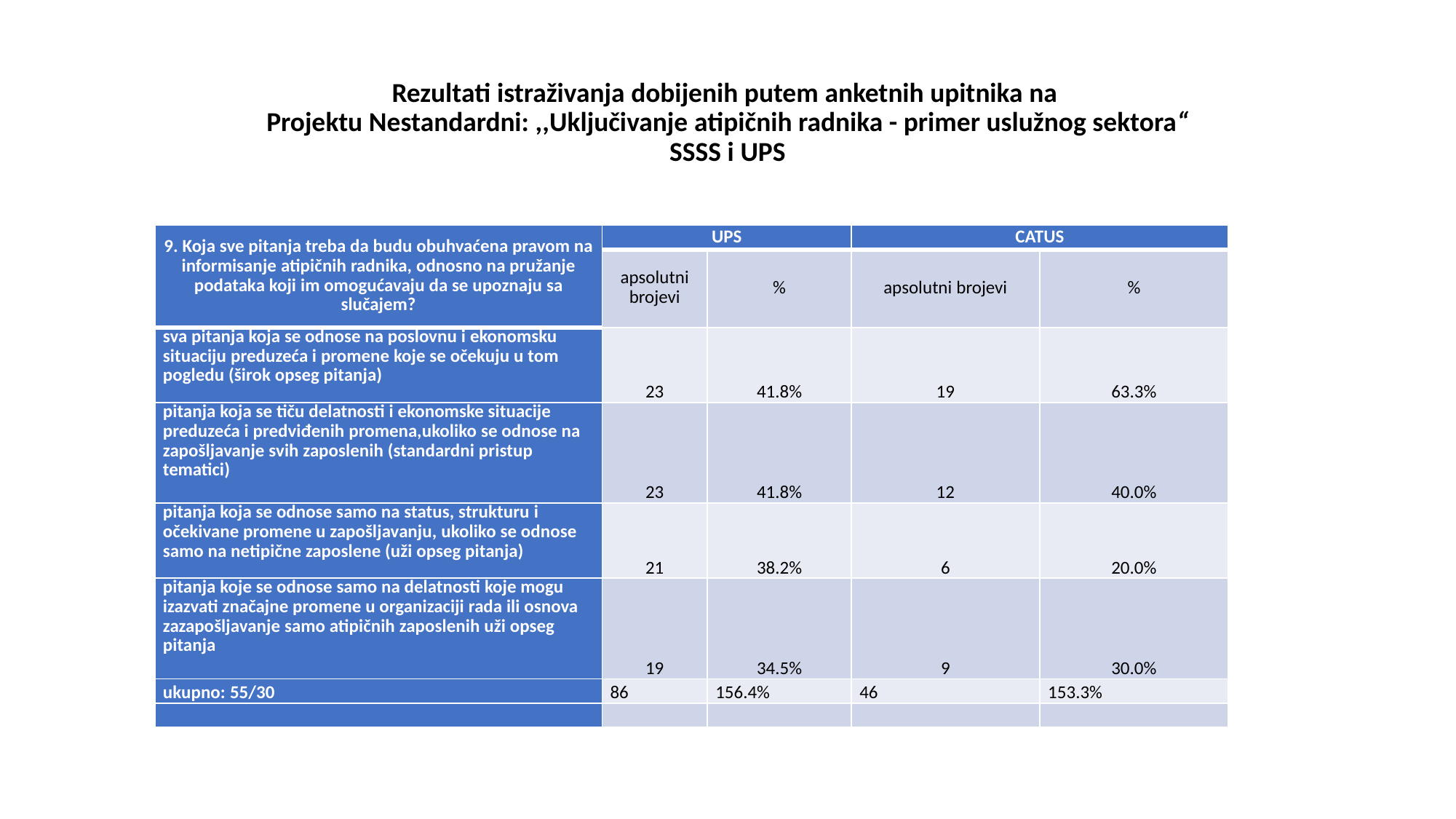

# Rezultati istraživanja dobijenih putem anketnih upitnika na Projektu Nestandardni: ,,Uključivanje atipičnih radnika - primer uslužnog sektora“ SSSS i UPS
| 9. Koja sve pitanja treba da budu obuhvaćena pravom na informisanje atipičnih radnika, odnosno na pružanje podataka koji im omogućavaju da se upoznaju sa slučajem? | UPS |  | CATUS |  |
| --- | --- | --- | --- | --- |
|  | apsolutni brojevi | % | apsolutni brojevi | % |
| sva pitanja koja se odnose na poslovnu i ekonomsku situaciju preduzeća i promene koje se očekuju u tom pogledu (širok opseg pitanja) | 23 | 41.8% | 19 | 63.3% |
| pitanja koja se tiču delatnosti i ekonomske situacije preduzeća i predviđenih promena,ukoliko se odnose na zapošljavanje svih zaposlenih (standardni pristup tematici) | 23 | 41.8% | 12 | 40.0% |
| pitanja koja se odnose samo na status, strukturu i očekivane promene u zapošljavanju, ukoliko se odnose samo na netipične zaposlene (uži opseg pitanja) | 21 | 38.2% | 6 | 20.0% |
| pitanja koje se odnose samo na delatnosti koje mogu izazvati značajne promene u organizaciji rada ili osnova zazapošljavanje samo atipičnih zaposlenih uži opseg pitanja | 19 | 34.5% | 9 | 30.0% |
| ukupno: 55/30 | 86 | 156.4% | 46 | 153.3% |
|  |  |  |  |  |